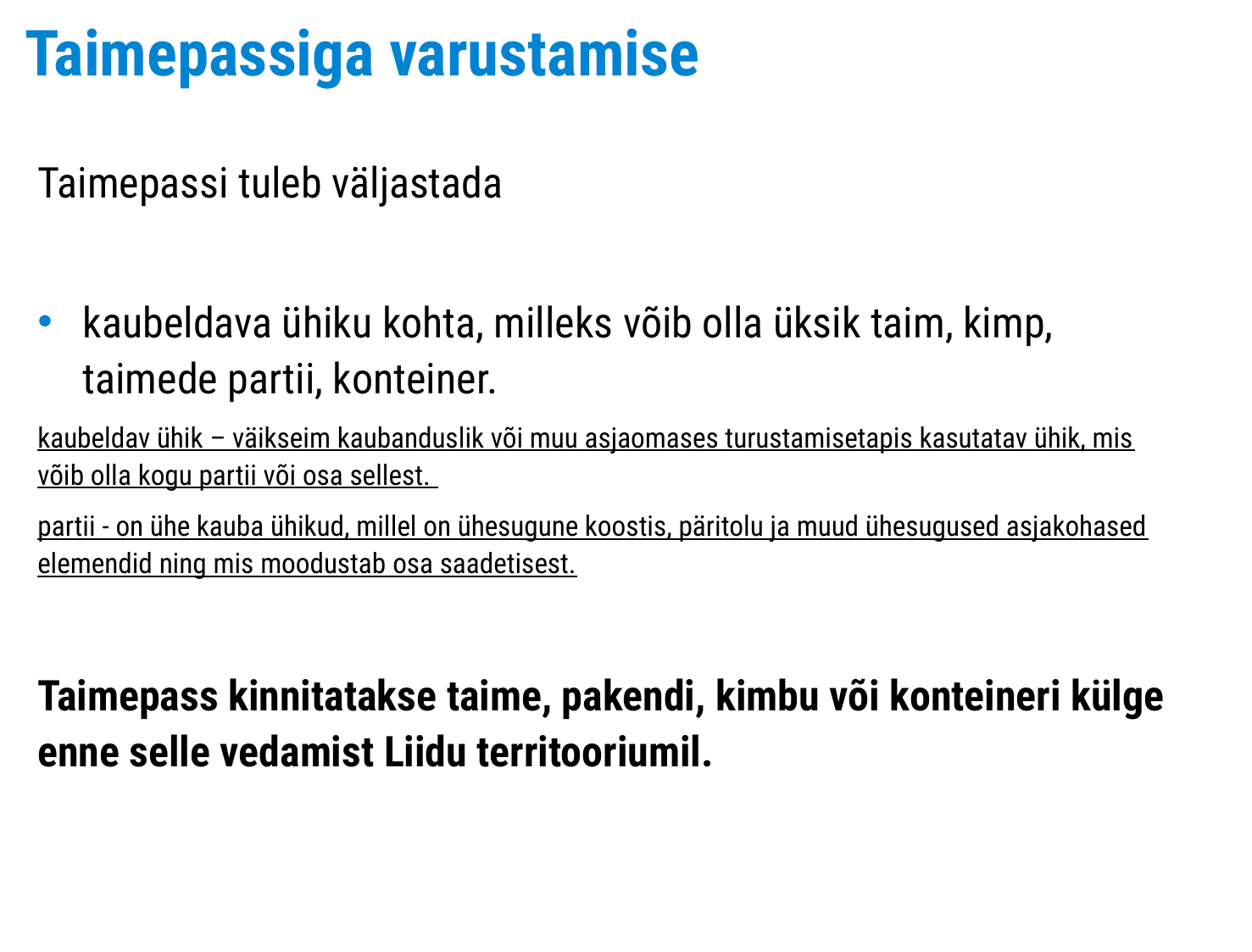

# Taimepassiga varustamise

Taimepassi tuleb väljastada

kaubeldava ühiku kohta, milleks võib olla üksik taim, kimp, taimede partii, konteiner.
kaubeldav ühik – väikseim kaubanduslik või muu asjaomases turustamisetapis kasutatav ühik, mis võib olla kogu partii või osa sellest.
partii - on ühe kauba ühikud, millel on ühesugune koostis, päritolu ja muud ühesugused asjakohased elemendid ning mis moodustab osa saadetisest.

Taimepass kinnitatakse taime, pakendi, kimbu või konteineri külge enne selle vedamist Liidu territooriumil.